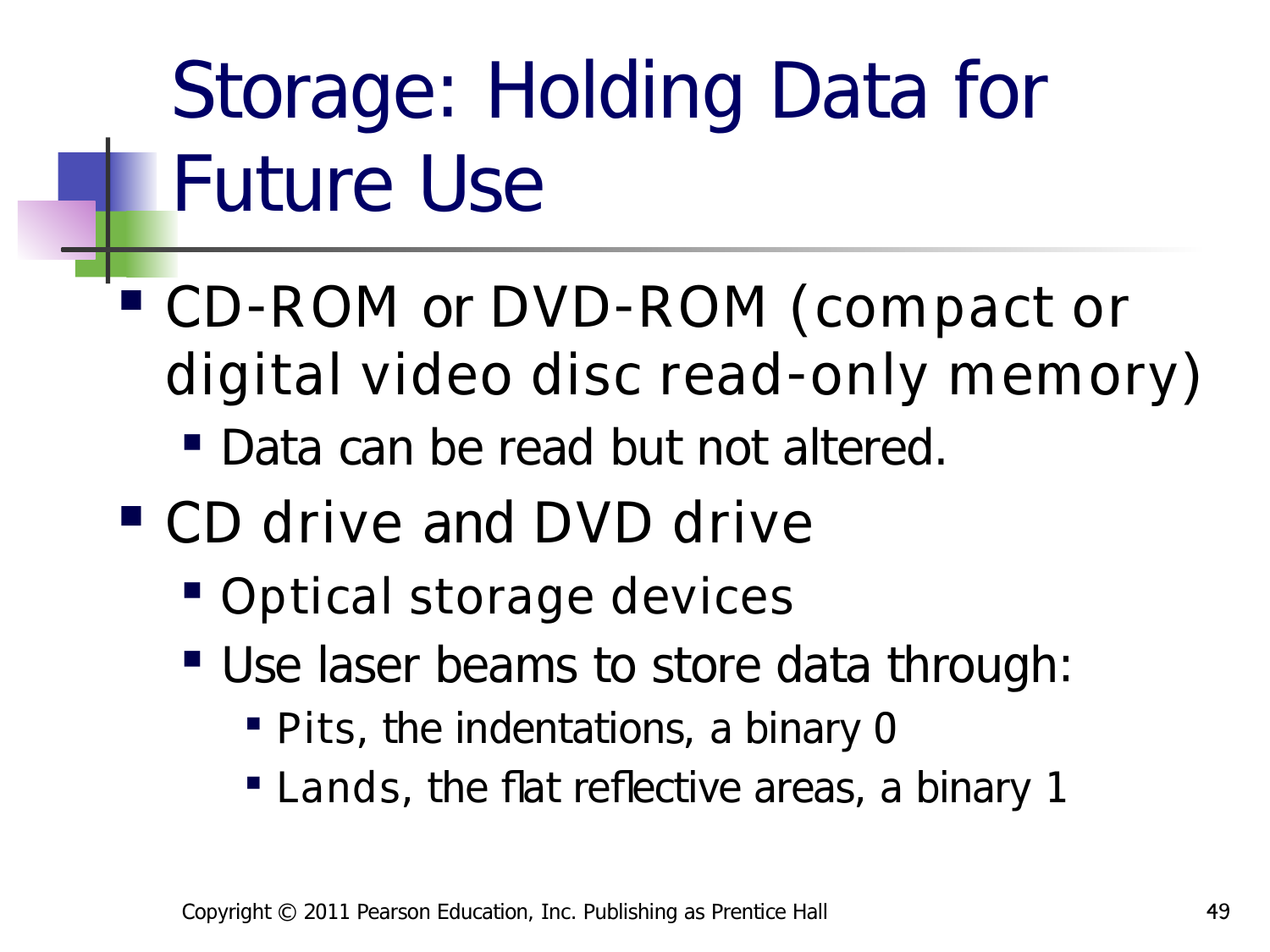

# Storage: Holding Data for Future Use
CD-ROM or DVD-ROM (compact or digital video disc read-only memory)
Data can be read but not altered.
CD drive and DVD drive
Optical storage devices
Use laser beams to store data through:
Pits, the indentations, a binary 0
Lands, the flat reflective areas, a binary 1
Copyright © 2011 Pearson Education, Inc. Publishing as Prentice Hall
49